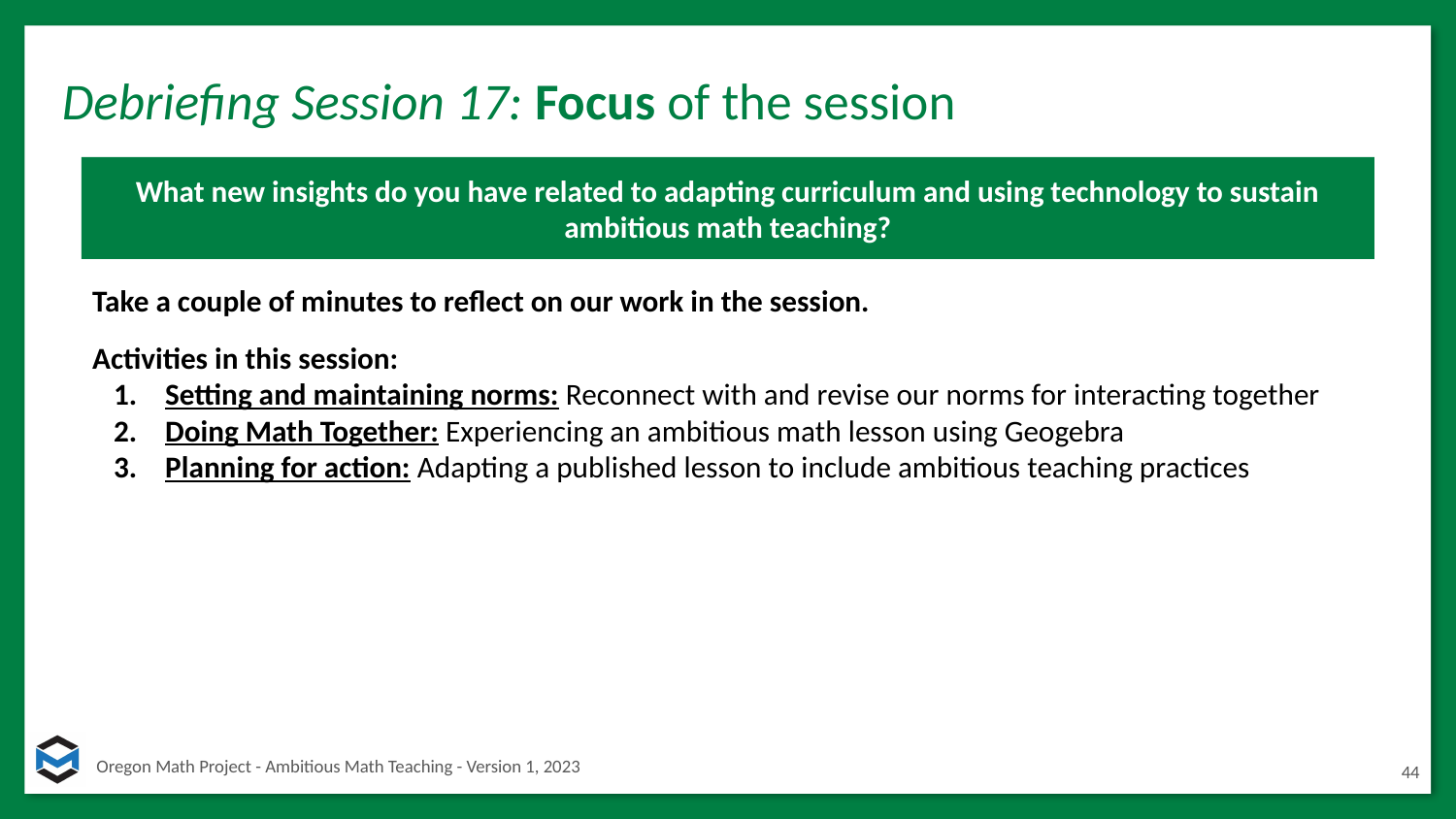

Debriefing Session 17: Focus of the session
What new insights do you have related to adapting curriculum and using technology to sustain ambitious math teaching?
Take a couple of minutes to reflect on our work in the session.
Activities in this session:
Setting and maintaining norms: Reconnect with and revise our norms for interacting together
Doing Math Together: Experiencing an ambitious math lesson using Geogebra
Planning for action: Adapting a published lesson to include ambitious teaching practices

44